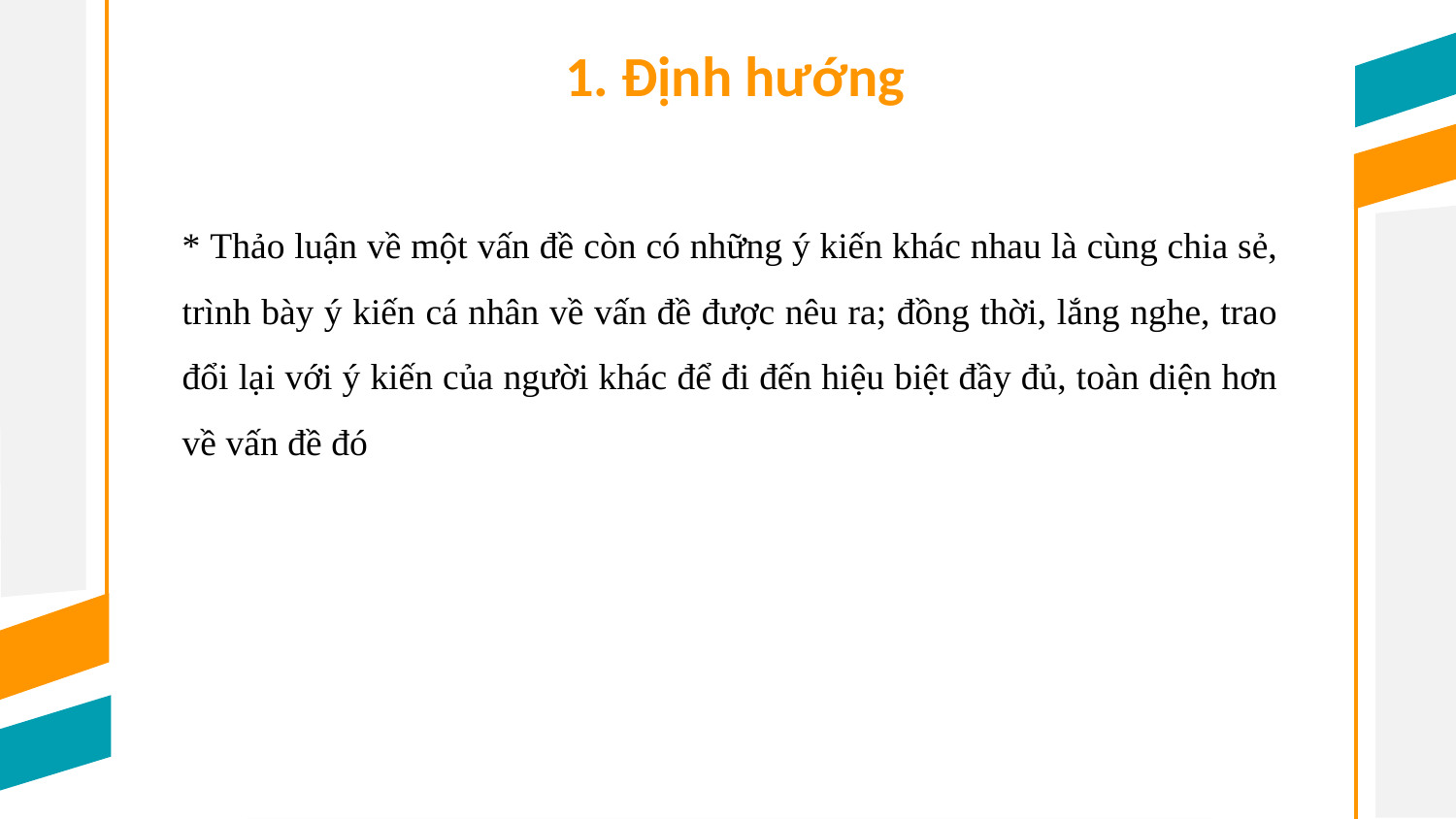

1. Định hướng
* Thảo luận về một vấn đề còn có những ý kiến khác nhau là cùng chia sẻ, trình bày ý kiến cá nhân về vấn đề được nêu ra; đồng thời, lắng nghe, trao đổi lại với ý kiến của người khác để đi đến hiệu biệt đầy đủ, toàn diện hơn về vấn đề đó

01
04
03
02

Title Here
Title Here
Title Here
Title Here
This is a placeholder. Theme fonts recommended.
This is a placeholder. Theme fonts recommended.
This is a placeholder. Theme fonts recommended.
This is a placeholder. Theme fonts recommended.